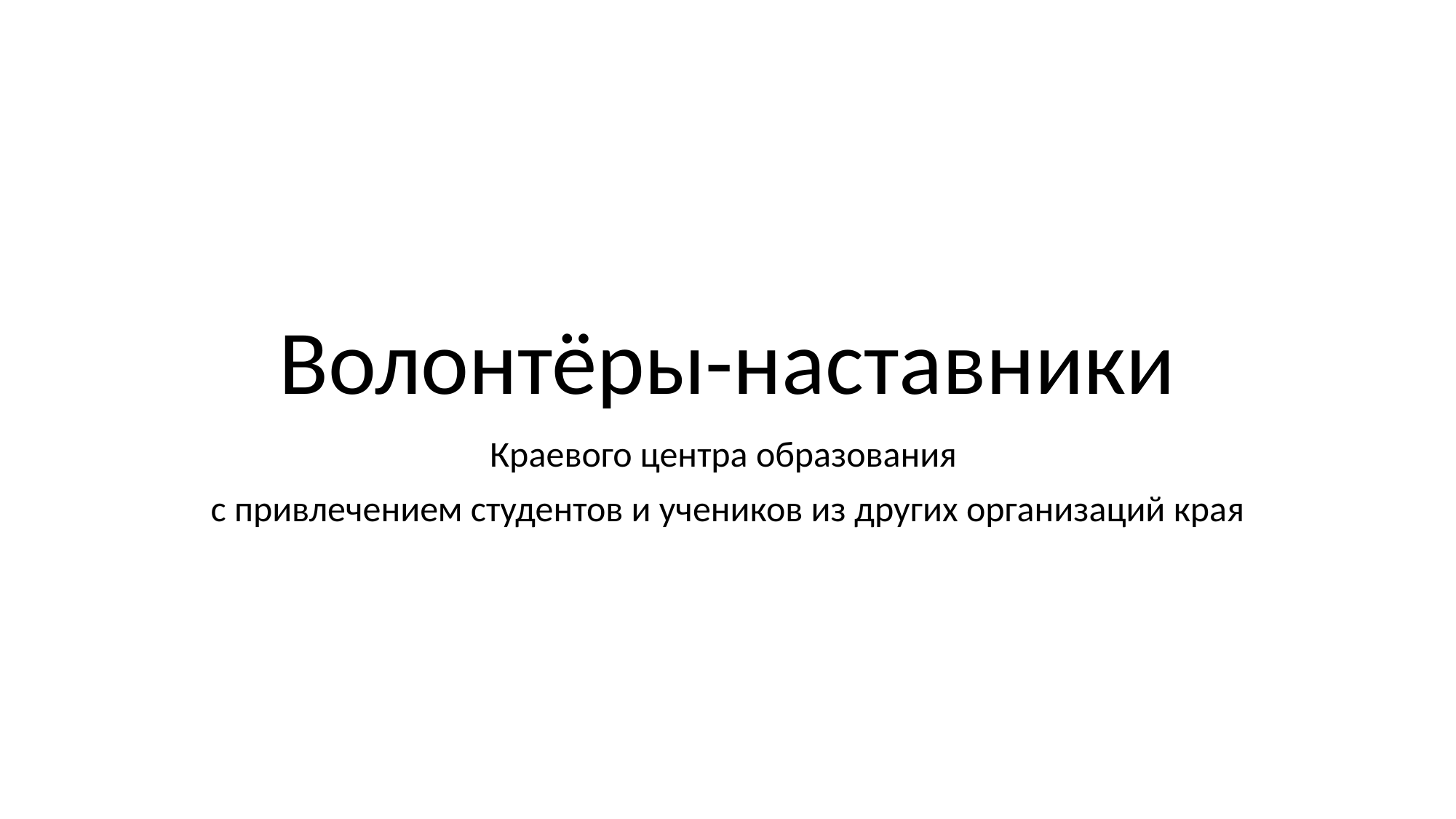

# Волонтёры-наставники
Краевого центра образования
с привлечением студентов и учеников из других организаций края